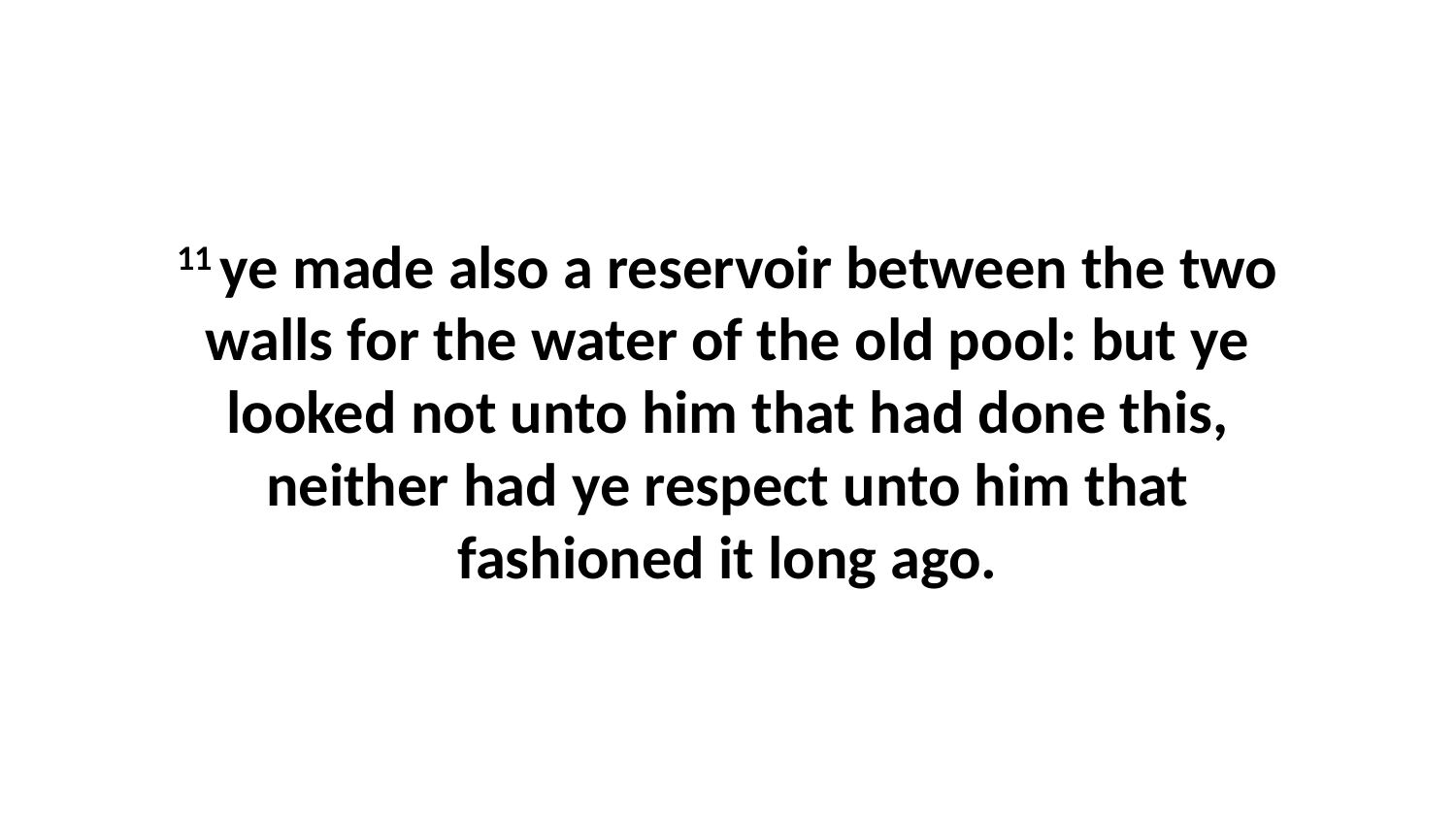

11 ye made also a reservoir between the two walls for the water of the old pool: but ye looked not unto him that had done this, neither had ye respect unto him that fashioned it long ago.